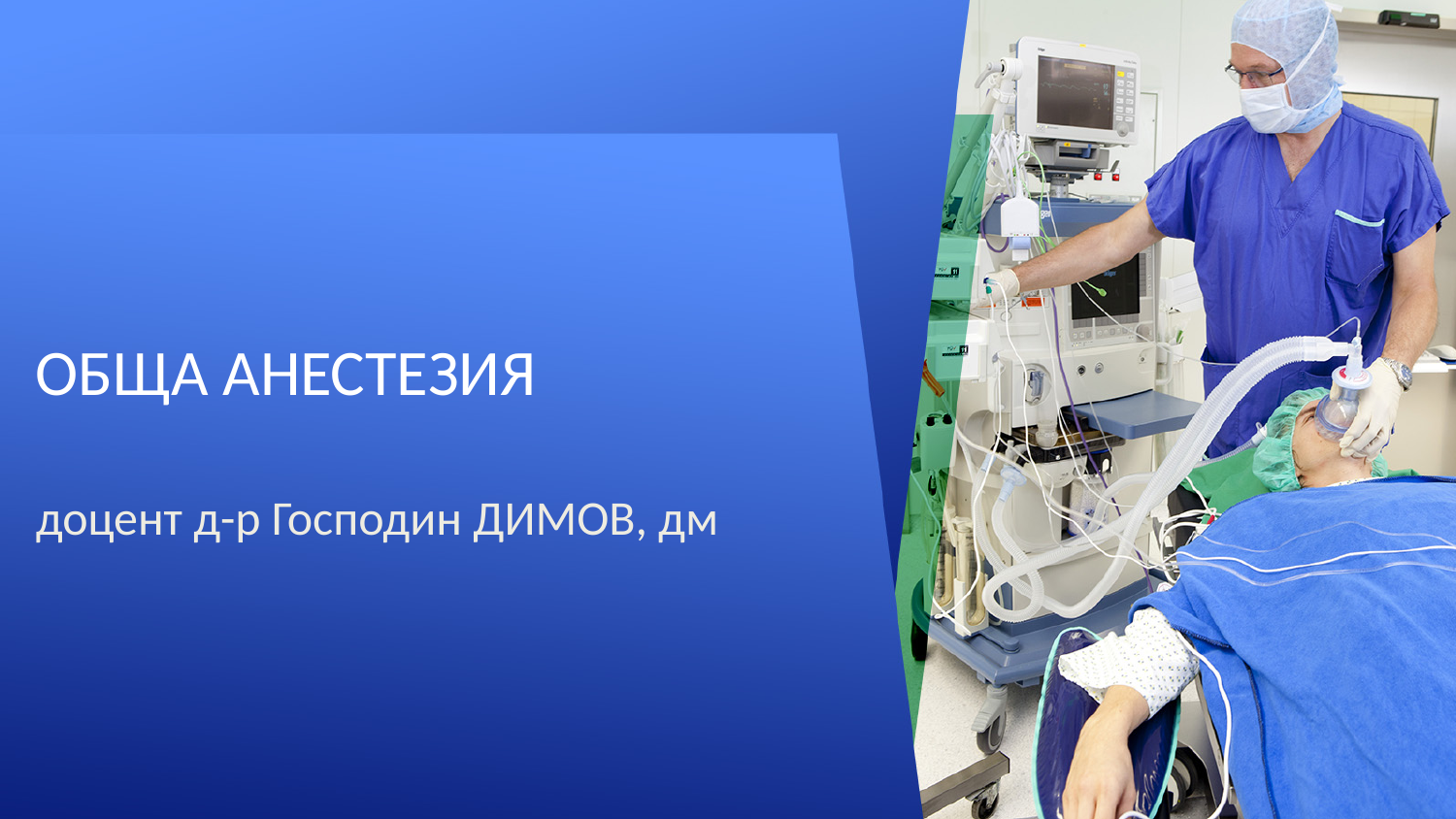

ОБЩА АНЕСТЕЗИЯ
доцент д-р Господин ДИМОВ, дм